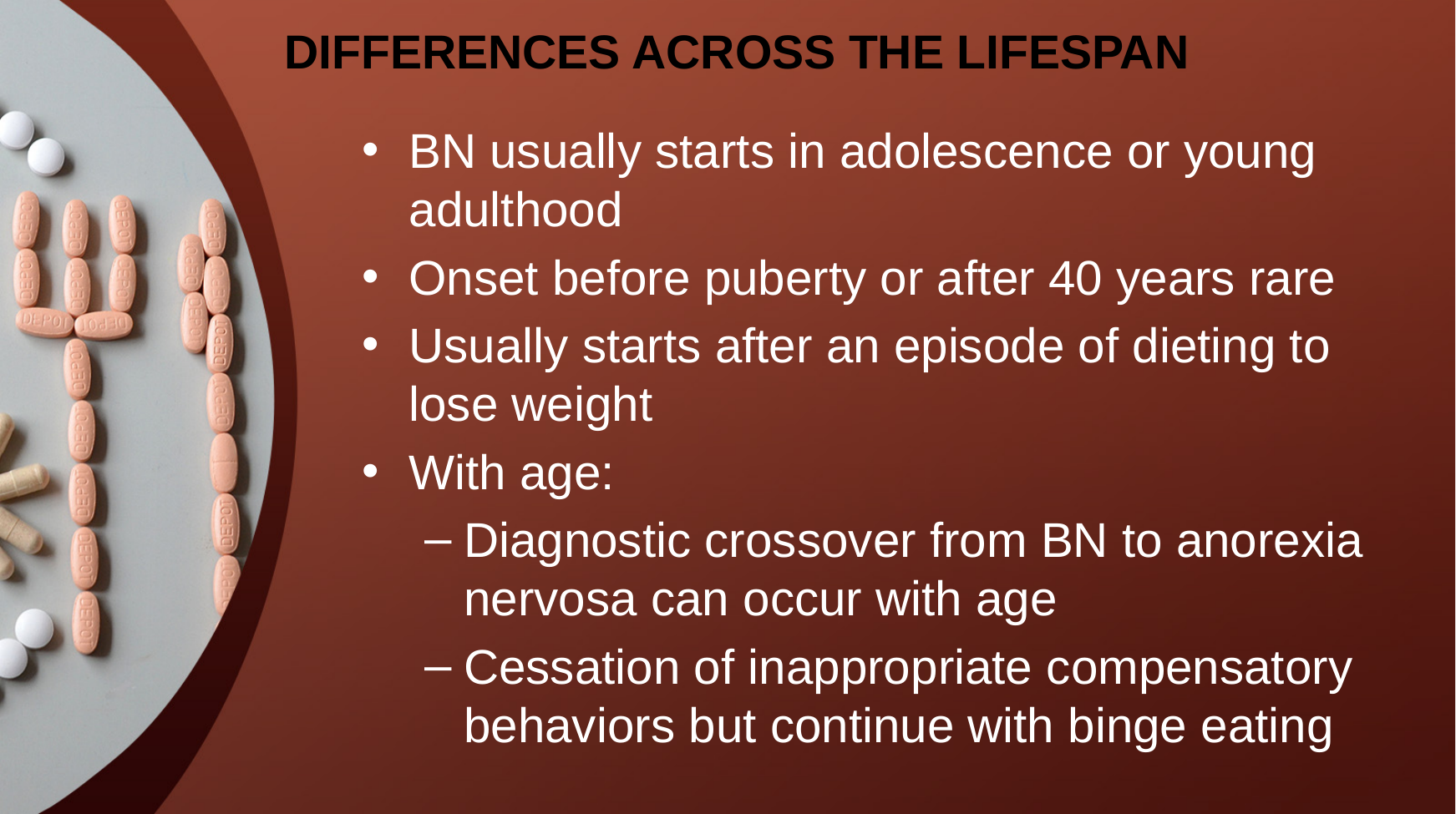

# DIFFERENCES ACROSS THE LIFESPAN
BN usually starts in adolescence or young adulthood
Onset before puberty or after 40 years rare
Usually starts after an episode of dieting to lose weight
With age:
Diagnostic crossover from BN to anorexia nervosa can occur with age
Cessation of inappropriate compensatory behaviors but continue with binge eating